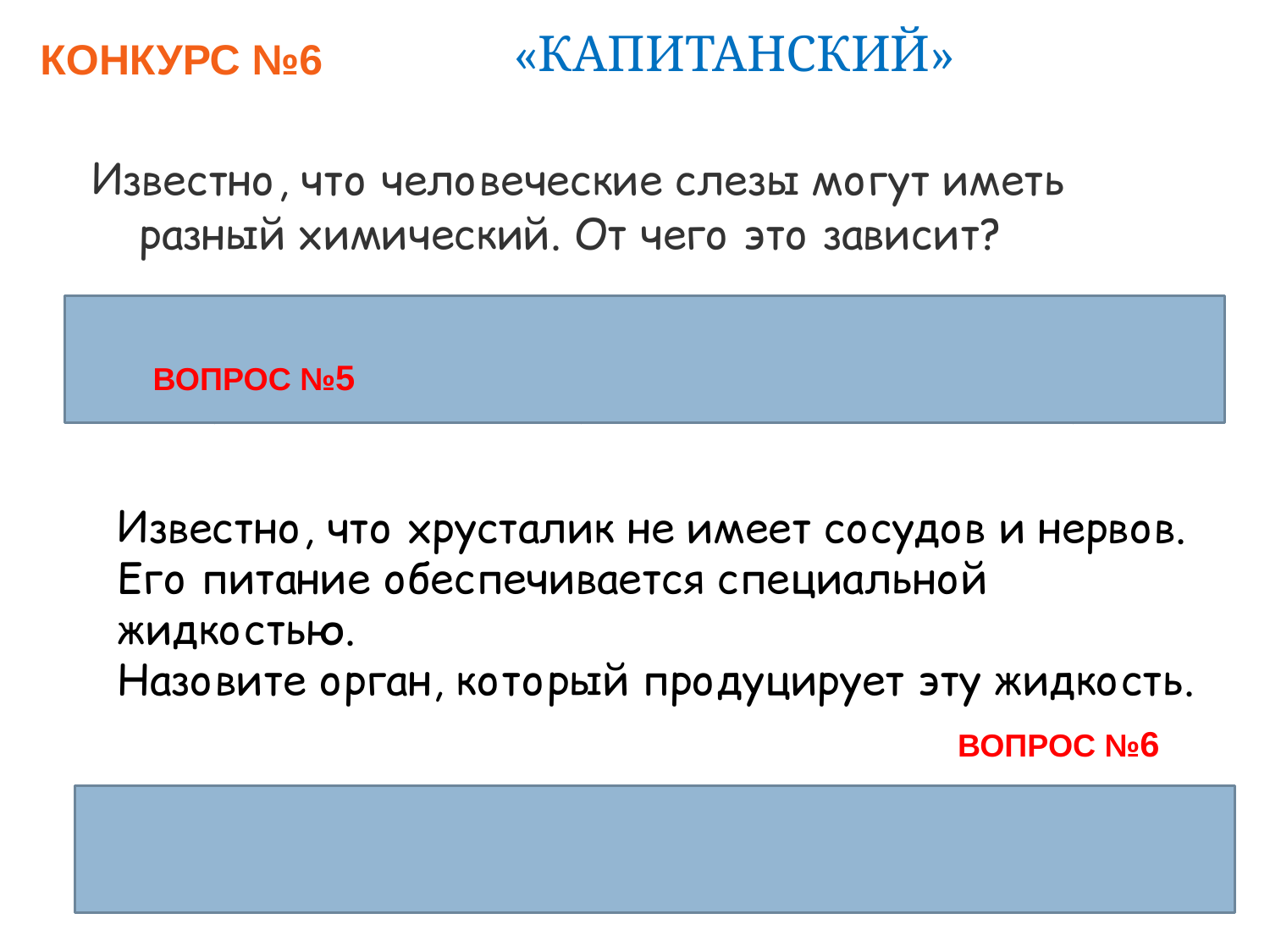

«КАПИТАНСКИЙ»
КОНКУРС №6

Известно, что человеческие слезы могут иметь разный химический. От чего это зависит?

Состав  слезы зависит от того, страдает человек, радуется, зевает или убирает из глаза соринку.

ВОПРОС №5
Известно, что хрусталик не имеет сосудов и нервов. Его питание обеспечивается специальной жидкостью.
Назовите орган, который продуцирует эту жидкость.

Ресничное тело
ВОПРОС №6